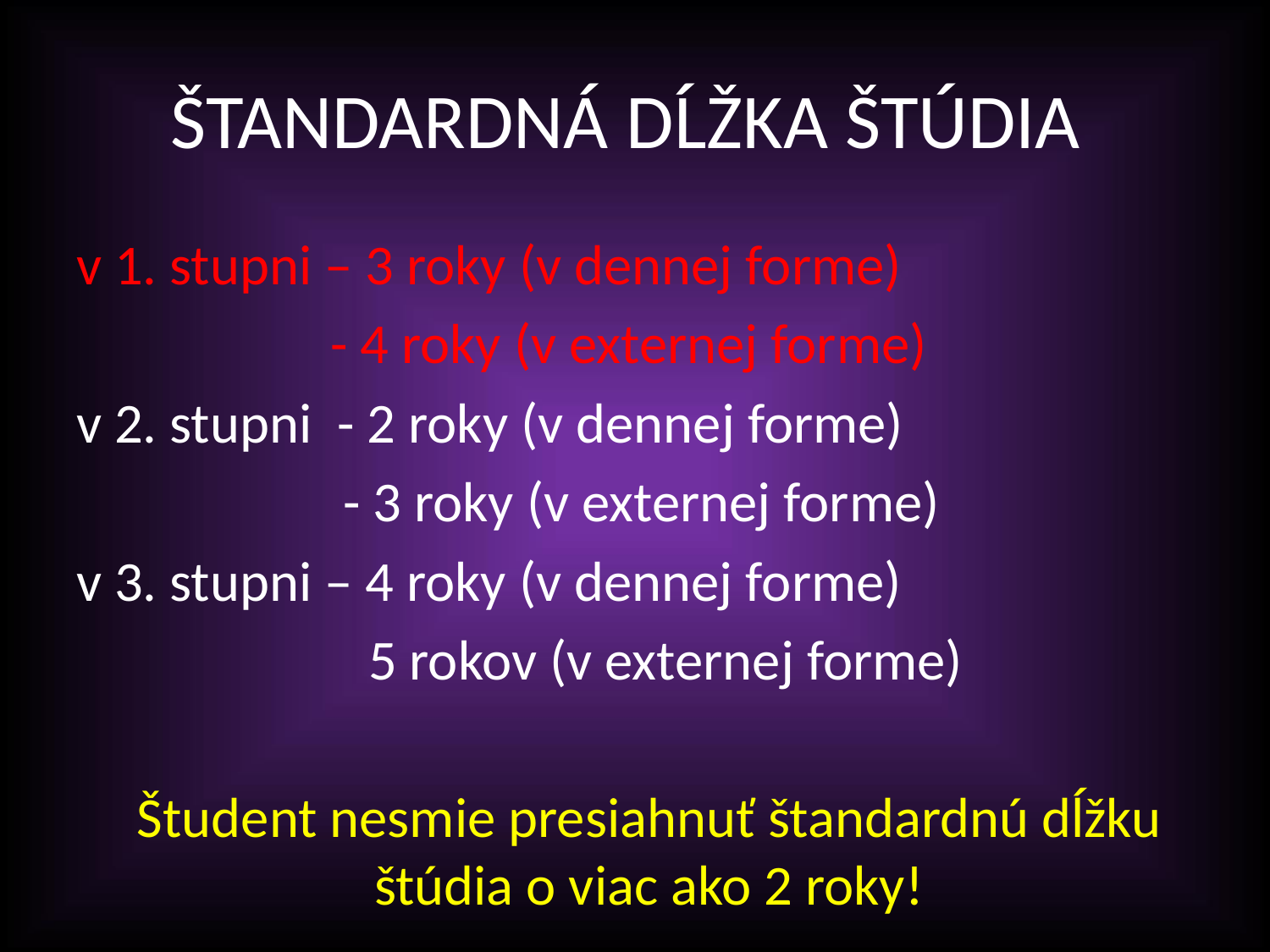

# ŠTANDARDNÁ DĹŽKA ŠTÚDIA
v 1. stupni – 3 roky (v dennej forme)
                    - 4 roky (v externej forme)
v 2. stupni  - 2 roky (v dennej forme)
                     - 3 roky (v externej forme)
v 3. stupni – 4 roky (v dennej forme)
		   5 rokov (v externej forme)

Študent nesmie presiahnuť štandardnú dĺžku štúdia o viac ako 2 roky!